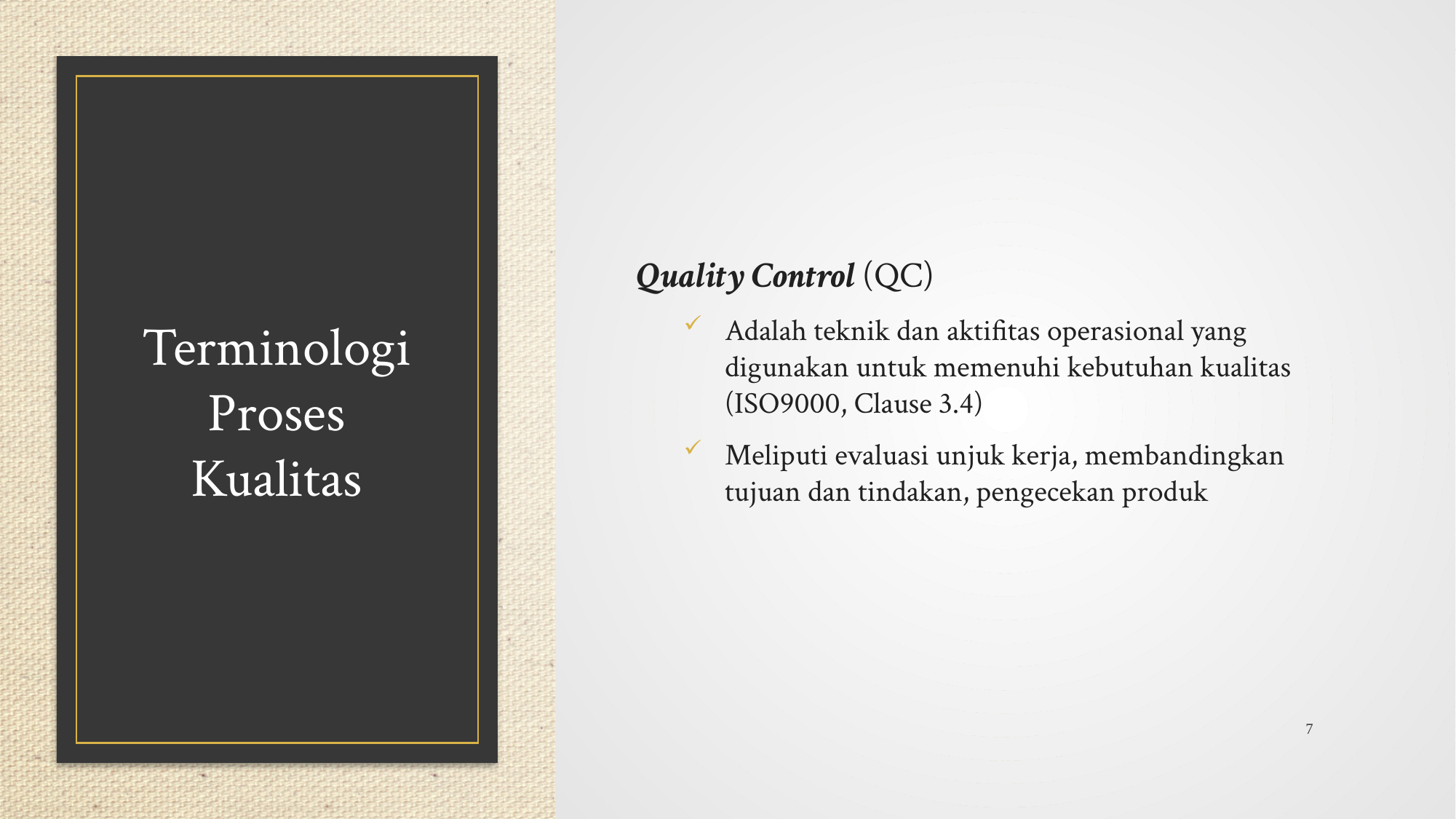

Quality Control (QC)
Adalah teknik dan aktifitas operasional yang digunakan untuk memenuhi kebutuhan kualitas (ISO9000, Clause 3.4)
Meliputi evaluasi unjuk kerja, membandingkan tujuan dan tindakan, pengecekan produk

# Terminologi Proses Kualitas
7